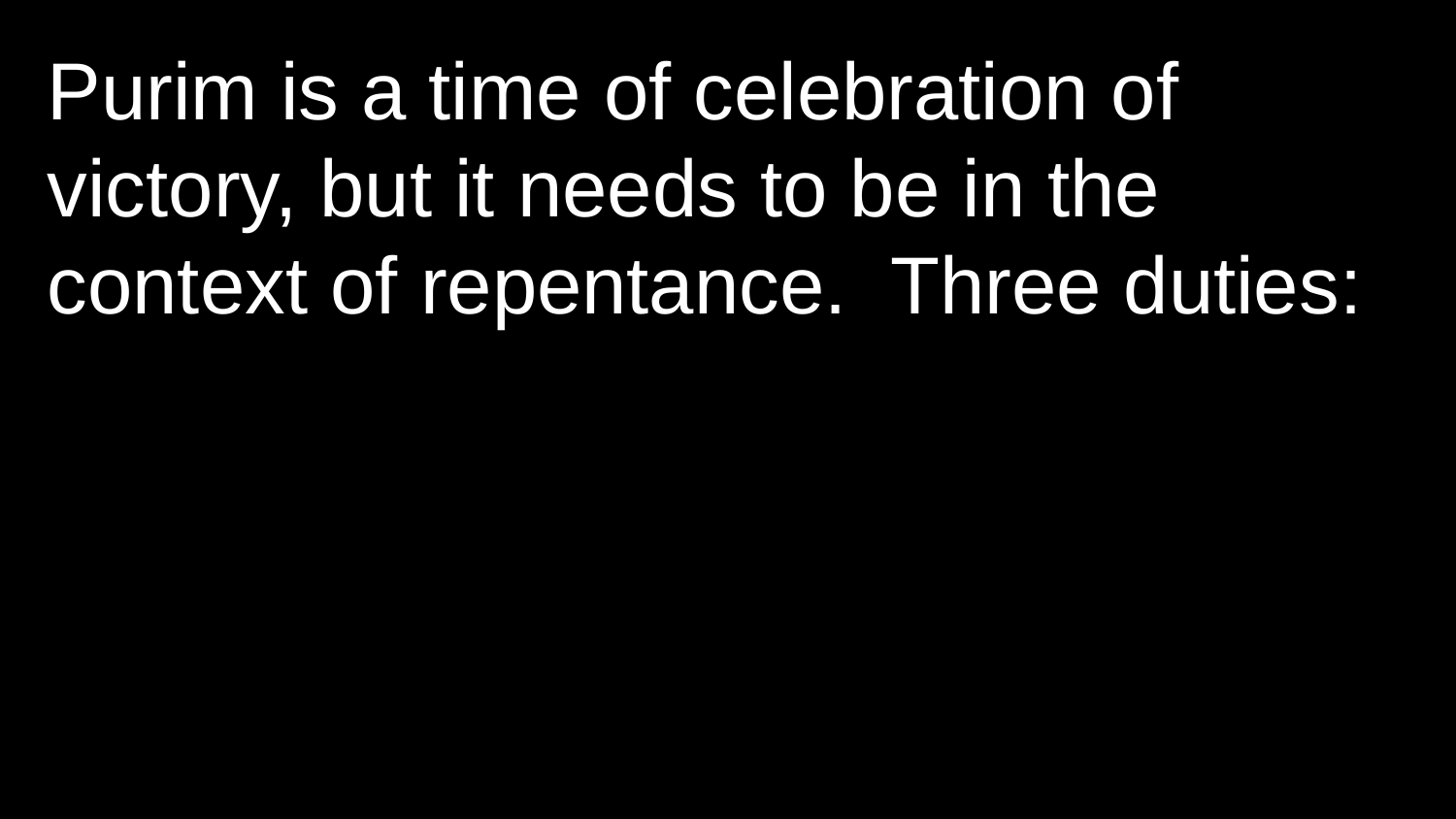

Purim is a time of celebration of victory, but it needs to be in the context of repentance.  Three duties: